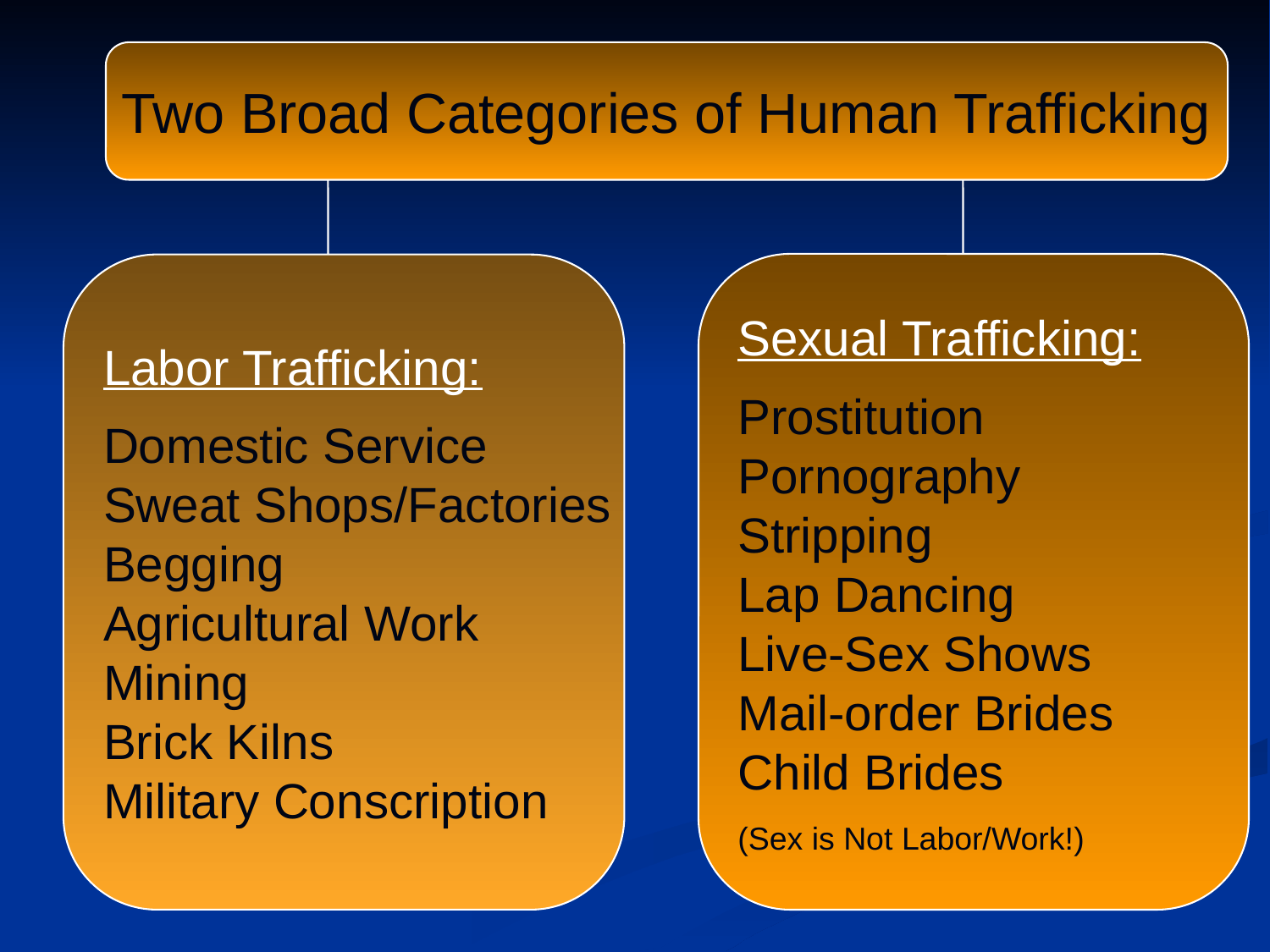

Two Broad Categories of Human Trafficking

Sexual Trafficking:

Prostitution
Pornography
Stripping
Lap Dancing
Live-Sex Shows
Mail-order Brides
Child Brides

(Sex is Not Labor/Work!)
Labor Trafficking:

Domestic Service
Sweat Shops/Factories
Begging
Agricultural Work
Mining
Brick Kilns
Military Conscription